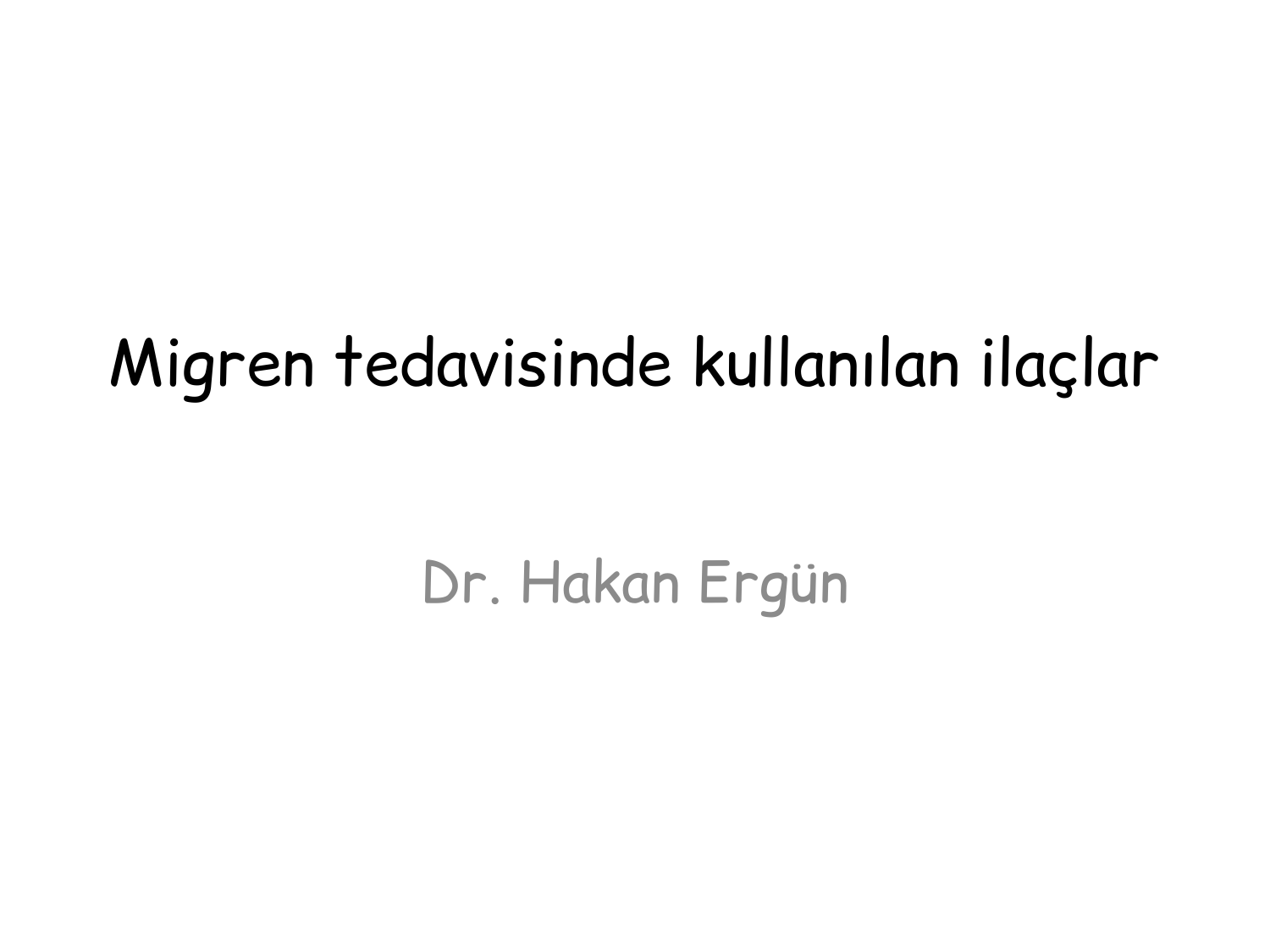

# Migren tedavisinde kullanılan ilaçlar
Dr. Hakan Ergün